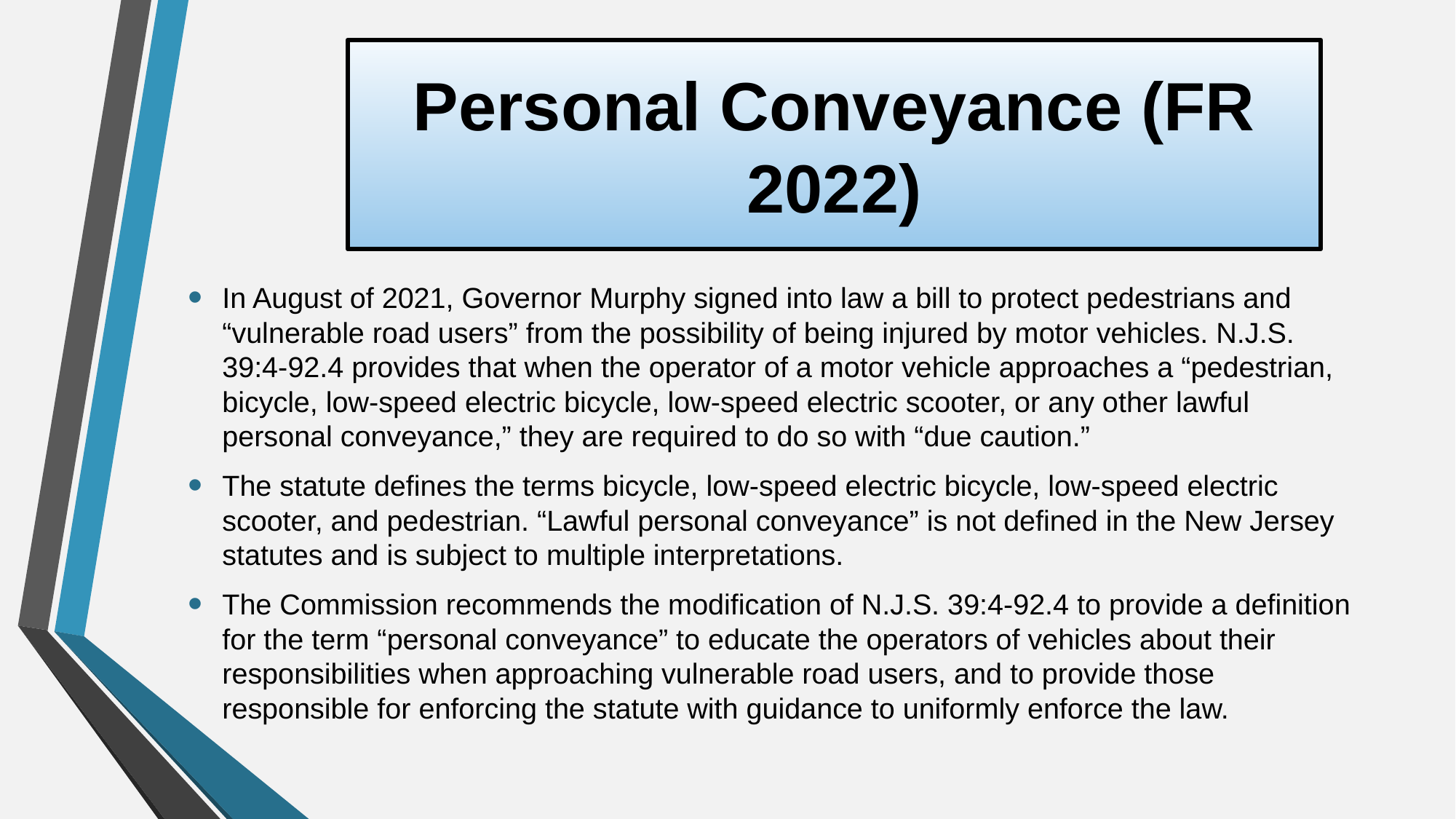

# Personal Conveyance (FR 2022)
In August of 2021, Governor Murphy signed into law a bill to protect pedestrians and “vulnerable road users” from the possibility of being injured by motor vehicles. N.J.S. 39:4-92.4 provides that when the operator of a motor vehicle approaches a “pedestrian, bicycle, low-speed electric bicycle, low-speed electric scooter, or any other lawful personal conveyance,” they are required to do so with “due caution.”
The statute defines the terms bicycle, low-speed electric bicycle, low-speed electric scooter, and pedestrian. “Lawful personal conveyance” is not defined in the New Jersey statutes and is subject to multiple interpretations.
The Commission recommends the modification of N.J.S. 39:4-92.4 to provide a definition for the term “personal conveyance” to educate the operators of vehicles about their responsibilities when approaching vulnerable road users, and to provide those responsible for enforcing the statute with guidance to uniformly enforce the law.